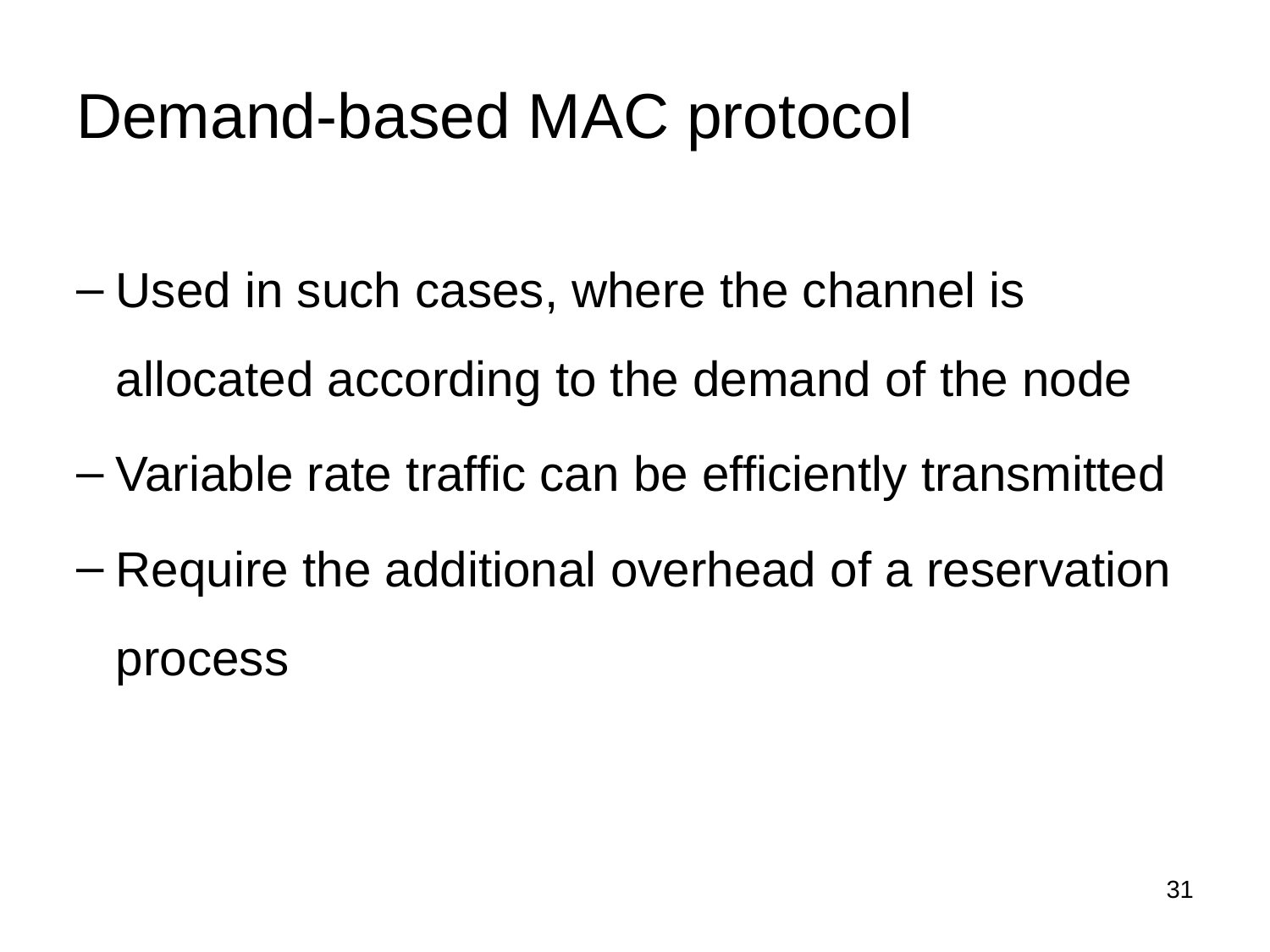

# Demand-based MAC protocol
Used in such cases, where the channel is allocated according to the demand of the node
Variable rate traffic can be efficiently transmitted
Require the additional overhead of a reservation process

31